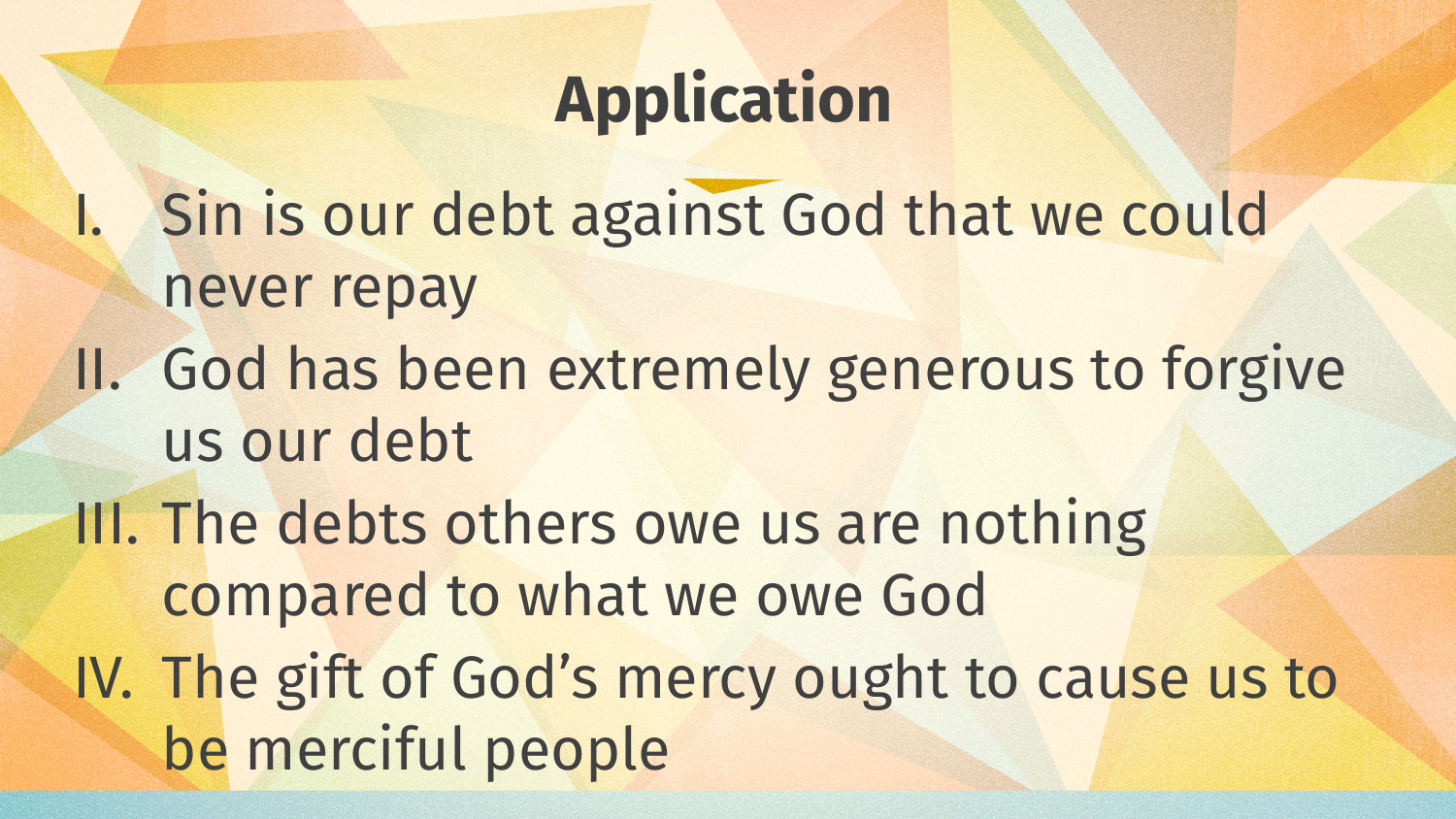

# Application
Sin is our debt against God that we could never repay
God has been extremely generous to forgive us our debt
The debts others owe us are nothing compared to what we owe God
The gift of God’s mercy ought to cause us to be merciful people